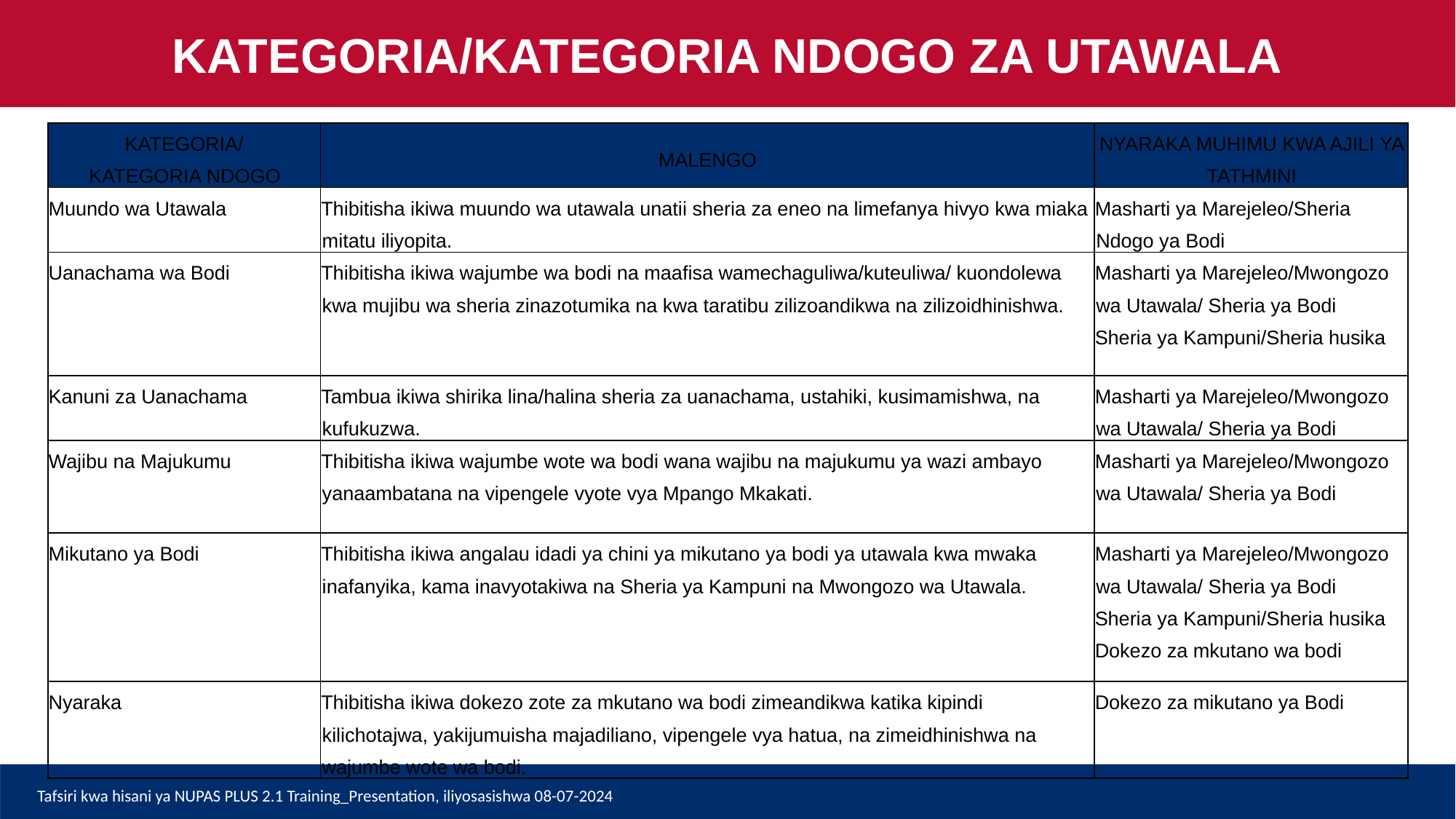

KATEGORIA/KATEGORIA NDOGO ZA UTAWALA
| KATEGORIA/ KATEGORIA NDOGO | MALENGO | NYARAKA MUHIMU KWA AJILI YA TATHMINI |
| --- | --- | --- |
| Muundo wa Utawala | Thibitisha ikiwa muundo wa utawala unatii sheria za eneo na limefanya hivyo kwa miaka mitatu iliyopita. | Masharti ya Marejeleo/Sheria Ndogo ya Bodi |
| Uanachama wa Bodi | Thibitisha ikiwa wajumbe wa bodi na maafisa wamechaguliwa/kuteuliwa/ kuondolewa kwa mujibu wa sheria zinazotumika na kwa taratibu zilizoandikwa na zilizoidhinishwa. | Masharti ya Marejeleo/Mwongozo wa Utawala/ Sheria ya Bodi Sheria ya Kampuni/Sheria husika |
| Kanuni za Uanachama | Tambua ikiwa shirika lina/halina sheria za uanachama, ustahiki, kusimamishwa, na kufukuzwa. | Masharti ya Marejeleo/Mwongozo wa Utawala/ Sheria ya Bodi |
| Wajibu na Majukumu | Thibitisha ikiwa wajumbe wote wa bodi wana wajibu na majukumu ya wazi ambayo yanaambatana na vipengele vyote vya Mpango Mkakati. | Masharti ya Marejeleo/Mwongozo wa Utawala/ Sheria ya Bodi |
| Mikutano ya Bodi | Thibitisha ikiwa angalau idadi ya chini ya mikutano ya bodi ya utawala kwa mwaka inafanyika, kama inavyotakiwa na Sheria ya Kampuni na Mwongozo wa Utawala. | Masharti ya Marejeleo/Mwongozo wa Utawala/ Sheria ya Bodi Sheria ya Kampuni/Sheria husika Dokezo za mkutano wa bodi |
| Nyaraka | Thibitisha ikiwa dokezo zote za mkutano wa bodi zimeandikwa katika kipindi kilichotajwa, yakijumuisha majadiliano, vipengele vya hatua, na zimeidhinishwa na wajumbe wote wa bodi. | Dokezo za mikutano ya Bodi |
Tafsiri kwa hisani ya NUPAS PLUS 2.1 Training_Presentation, iliyosasishwa 08-07-2024